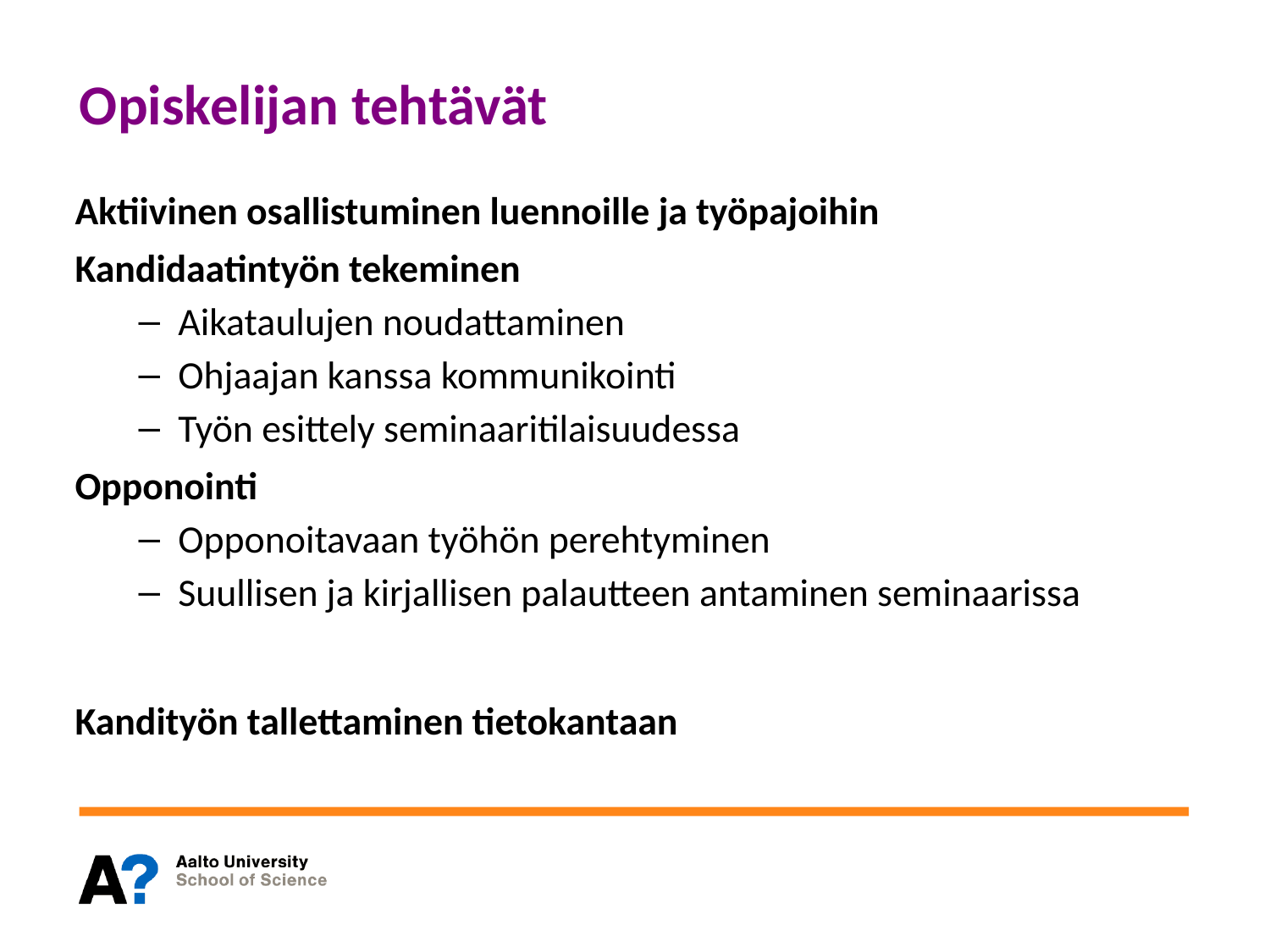

# Opiskelijan tehtävät
Aktiivinen osallistuminen luennoille ja työpajoihin
Kandidaatintyön tekeminen
Aikataulujen noudattaminen
Ohjaajan kanssa kommunikointi
Työn esittely seminaaritilaisuudessa
Opponointi
Opponoitavaan työhön perehtyminen
Suullisen ja kirjallisen palautteen antaminen seminaarissa

Kandityön tallettaminen tietokantaan